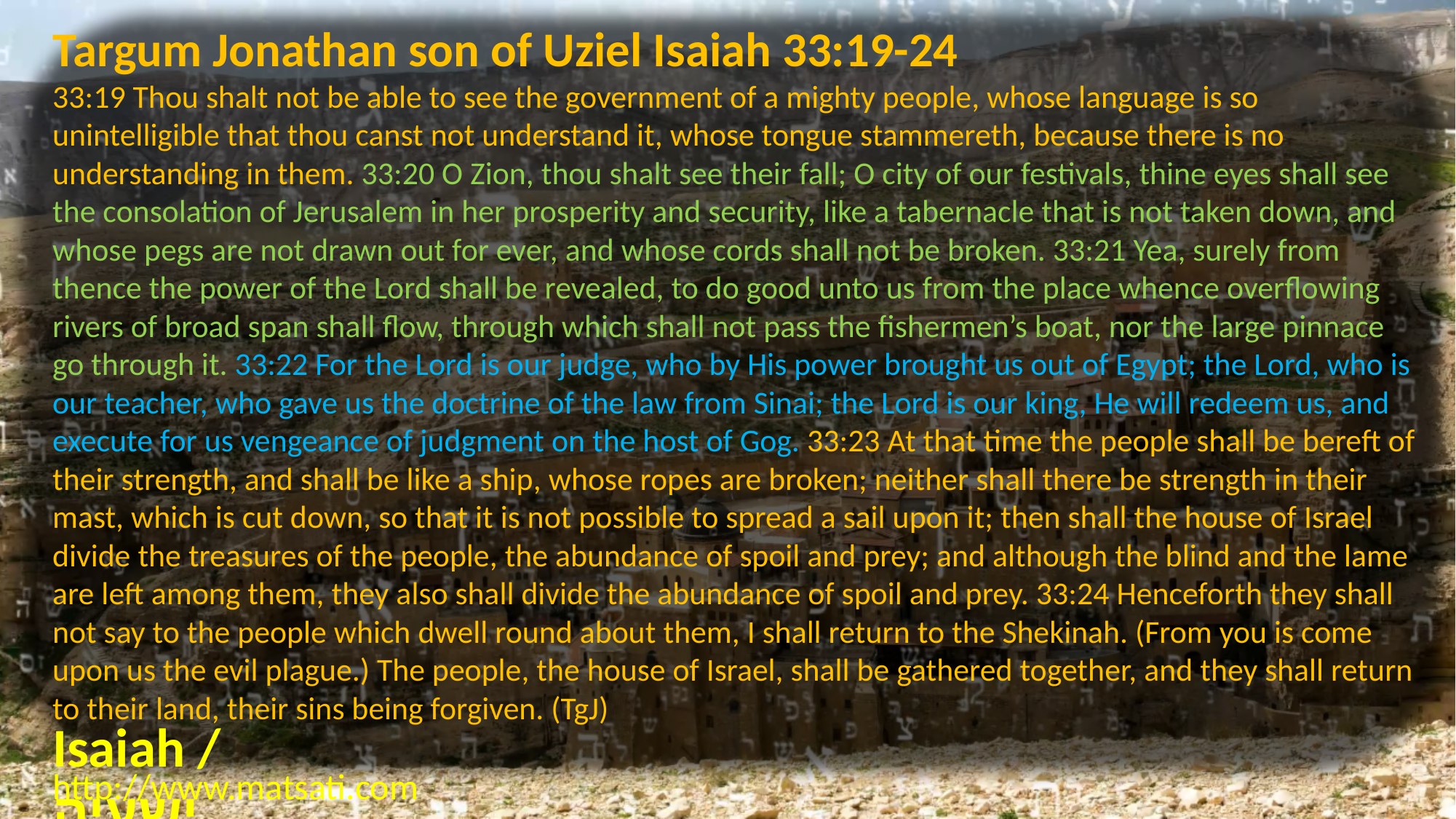

Targum Jonathan son of Uziel Isaiah 33:19-24
33:19 Thou shalt not be able to see the government of a mighty people, whose language is so unintelligible that thou canst not understand it, whose tongue stammereth, because there is no understanding in them. 33:20 O Zion, thou shalt see their fall; O city of our festivals, thine eyes shall see the consolation of Jerusalem in her prosperity and security, like a tabernacle that is not taken down, and whose pegs are not drawn out for ever, and whose cords shall not be broken. 33:21 Yea, surely from thence the power of the Lord shall be revealed, to do good unto us from the place whence overflowing rivers of broad span shall flow, through which shall not pass the fishermen’s boat, nor the large pinnace go through it. 33:22 For the Lord is our judge, who by His power brought us out of Egypt; the Lord, who is our teacher, who gave us the doctrine of the law from Sinai; the Lord is our king, He will redeem us, and execute for us vengeance of judgment on the host of Gog. 33:23 At that time the people shall be bereft of their strength, and shall be like a ship, whose ropes are broken; neither shall there be strength in their mast, which is cut down, so that it is not possible to spread a sail upon it; then shall the house of Israel divide the treasures of the people, the abundance of spoil and prey; and although the blind and the lame are left among them, they also shall divide the abundance of spoil and prey. 33:24 Henceforth they shall not say to the people which dwell round about them, I shall return to the Shekinah. (From you is come upon us the evil plague.) The people, the house of Israel, shall be gathered together, and they shall return to their land, their sins being forgiven. (TgJ)
Isaiah / ישעיה
http://www.matsati.com